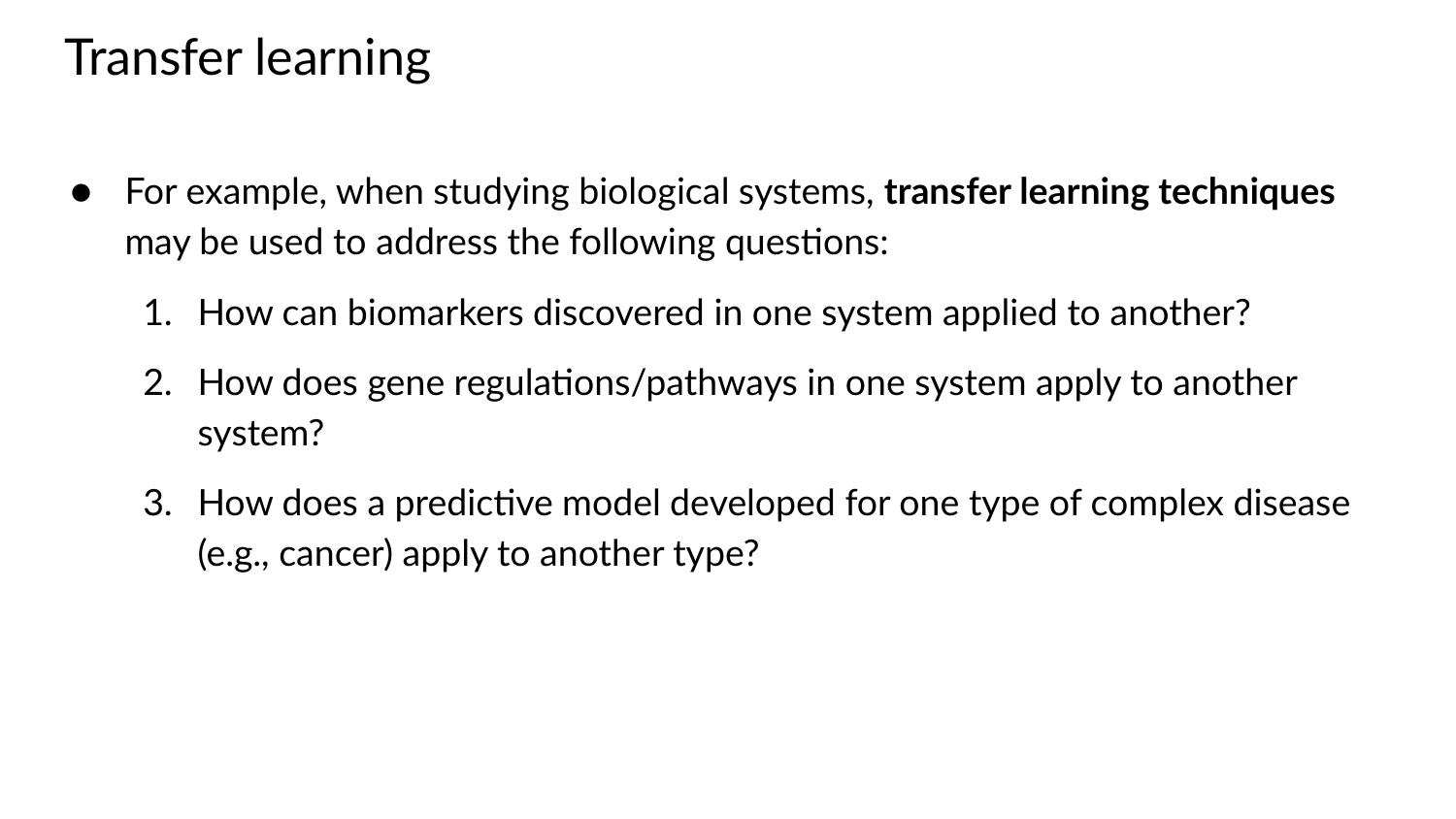

# Transfer learning
For example, when studying biological systems, transfer learning techniques may be used to address the following questions:
How can biomarkers discovered in one system applied to another?
How does gene regulations/pathways in one system apply to another system?
How does a predictive model developed for one type of complex disease (e.g., cancer) apply to another type?